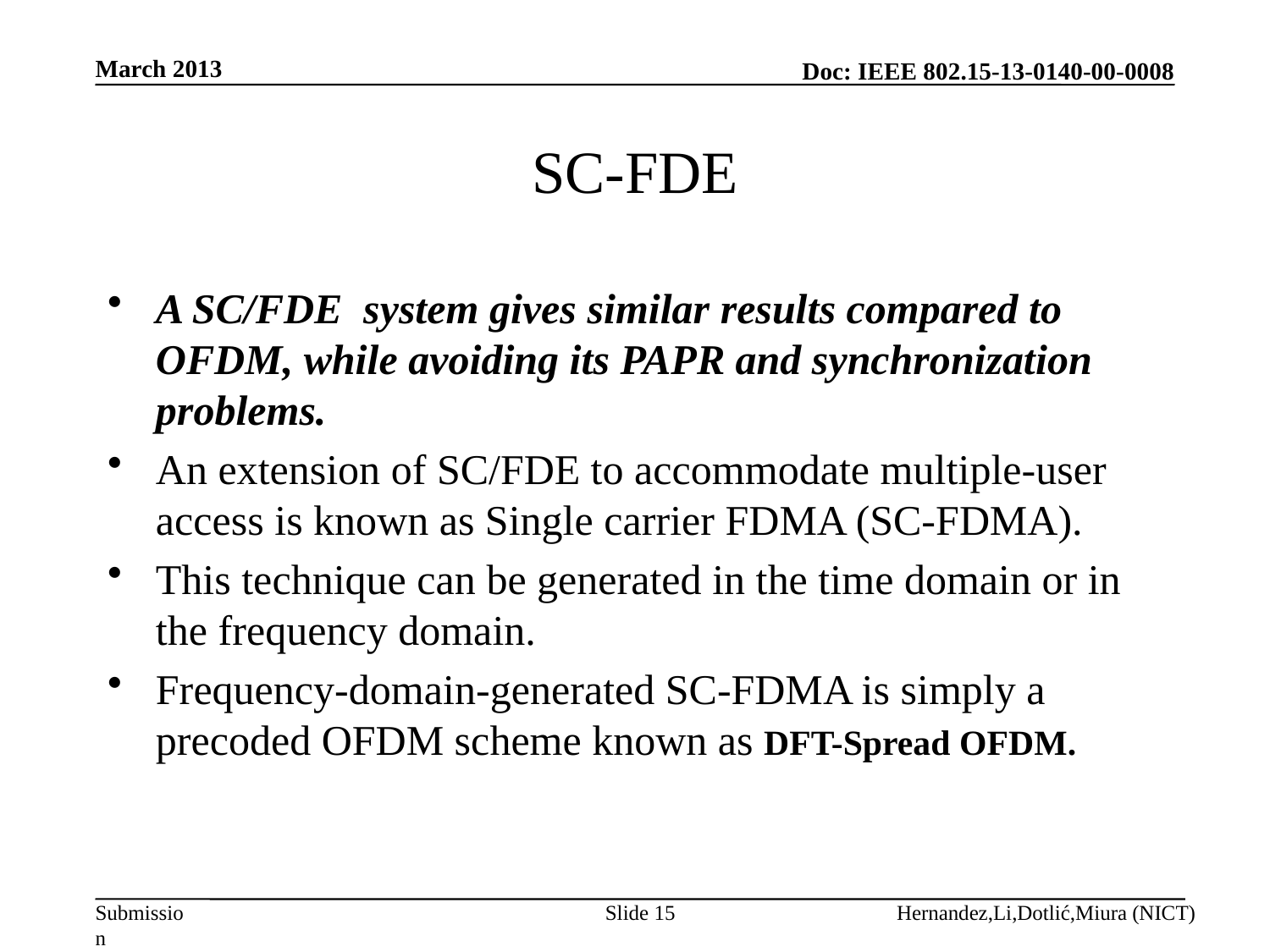

March 2013
# SC-FDE
A SC/FDE  system gives similar results compared to OFDM, while avoiding its PAPR and synchronization problems.
An extension of SC/FDE to accommodate multiple-user access is known as Single carrier FDMA (SC-FDMA).
This technique can be generated in the time domain or in the frequency domain.
Frequency-domain-generated SC-FDMA is simply a precoded OFDM scheme known as DFT-Spread OFDM.

Slide 15
Hernandez,Li,Dotlić,Miura (NICT)